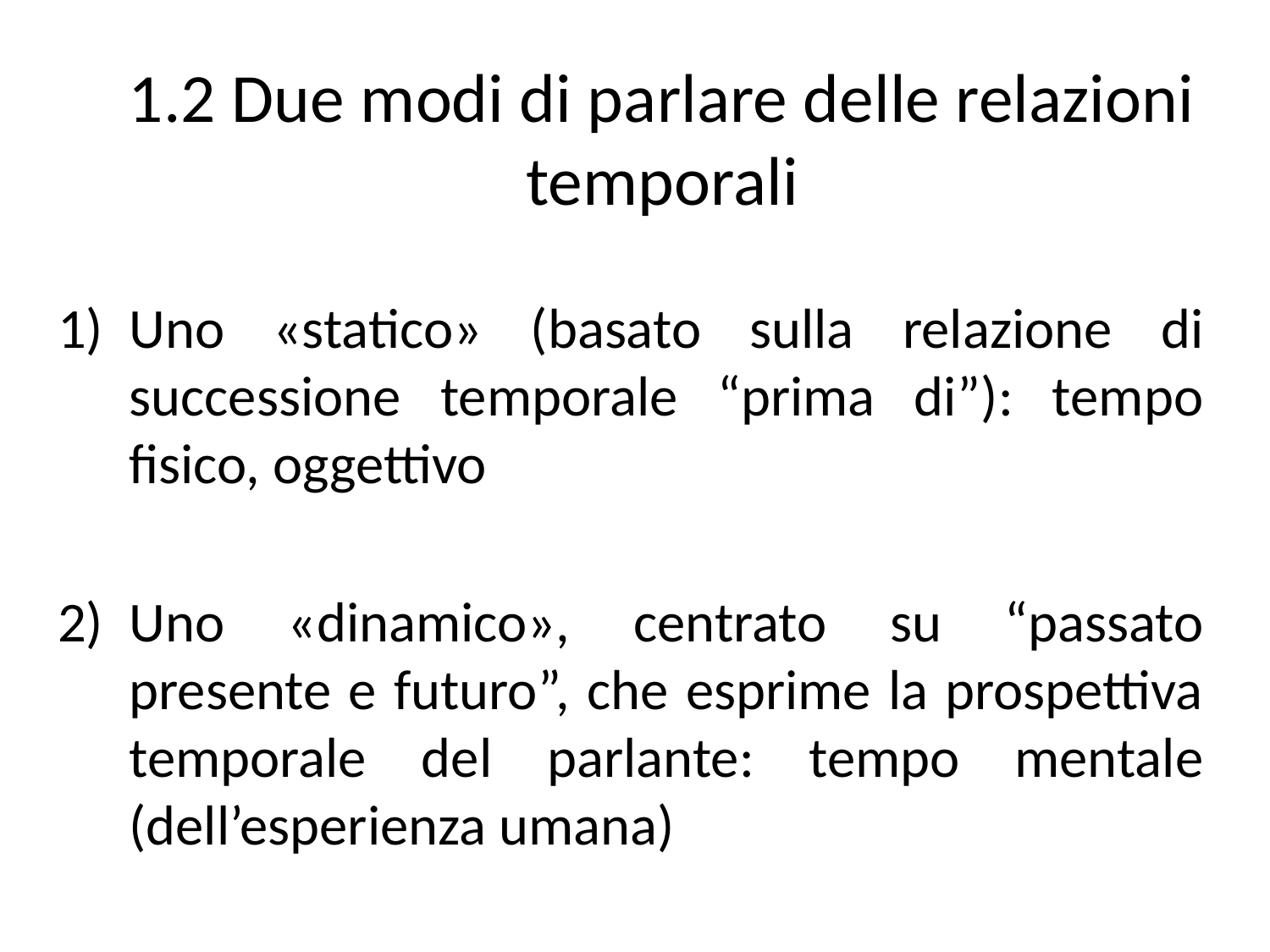

# 1.2 Due modi di parlare delle relazioni temporali

Uno «statico» (basato sulla relazione di successione temporale “prima di”): tempo fisico, oggettivo

Uno «dinamico», centrato su “passato presente e futuro”, che esprime la prospettiva temporale del parlante: tempo mentale (dell’esperienza umana)